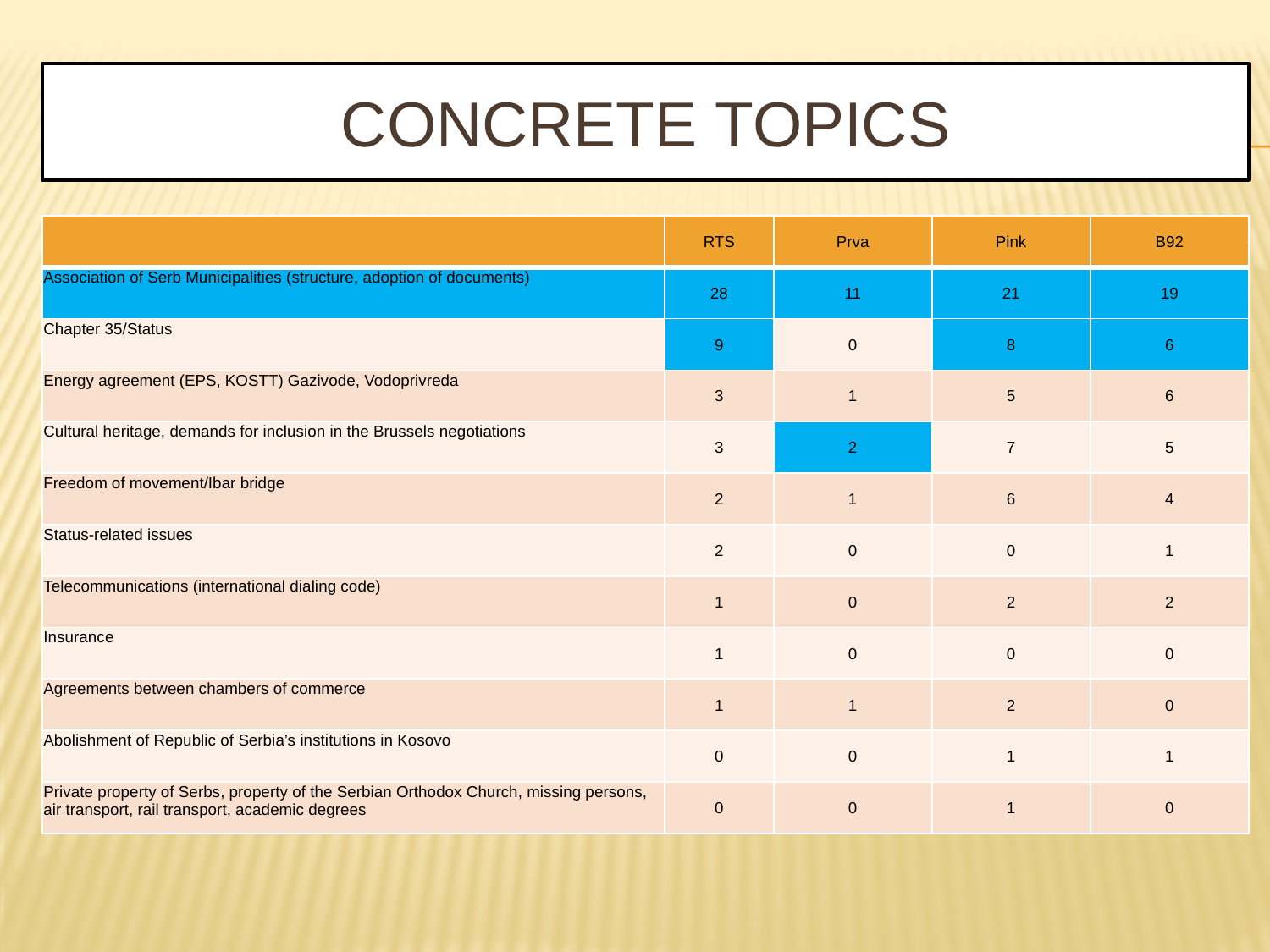

# ConCrete TOPICS
|  | RTS | Prva | Pink | B92 |
| --- | --- | --- | --- | --- |
| Association of Serb Municipalities (structure, adoption of documents) | 28 | 11 | 21 | 19 |
| Chapter 35/Status | 9 | 0 | 8 | 6 |
| Energy agreement (EPS, KOSTT) Gazivode, Vodoprivreda | 3 | 1 | 5 | 6 |
| Cultural heritage, demands for inclusion in the Brussels negotiations | 3 | 2 | 7 | 5 |
| Freedom of movement/Ibar bridge | 2 | 1 | 6 | 4 |
| Status-related issues | 2 | 0 | 0 | 1 |
| Telecommunications (international dialing code) | 1 | 0 | 2 | 2 |
| Insurance | 1 | 0 | 0 | 0 |
| Agreements between chambers of commerce | 1 | 1 | 2 | 0 |
| Abolishment of Republic of Serbia’s institutions in Kosovo | 0 | 0 | 1 | 1 |
| Private property of Serbs, property of the Serbian Orthodox Church, missing persons, air transport, rail transport, academic degrees | 0 | 0 | 1 | 0 |